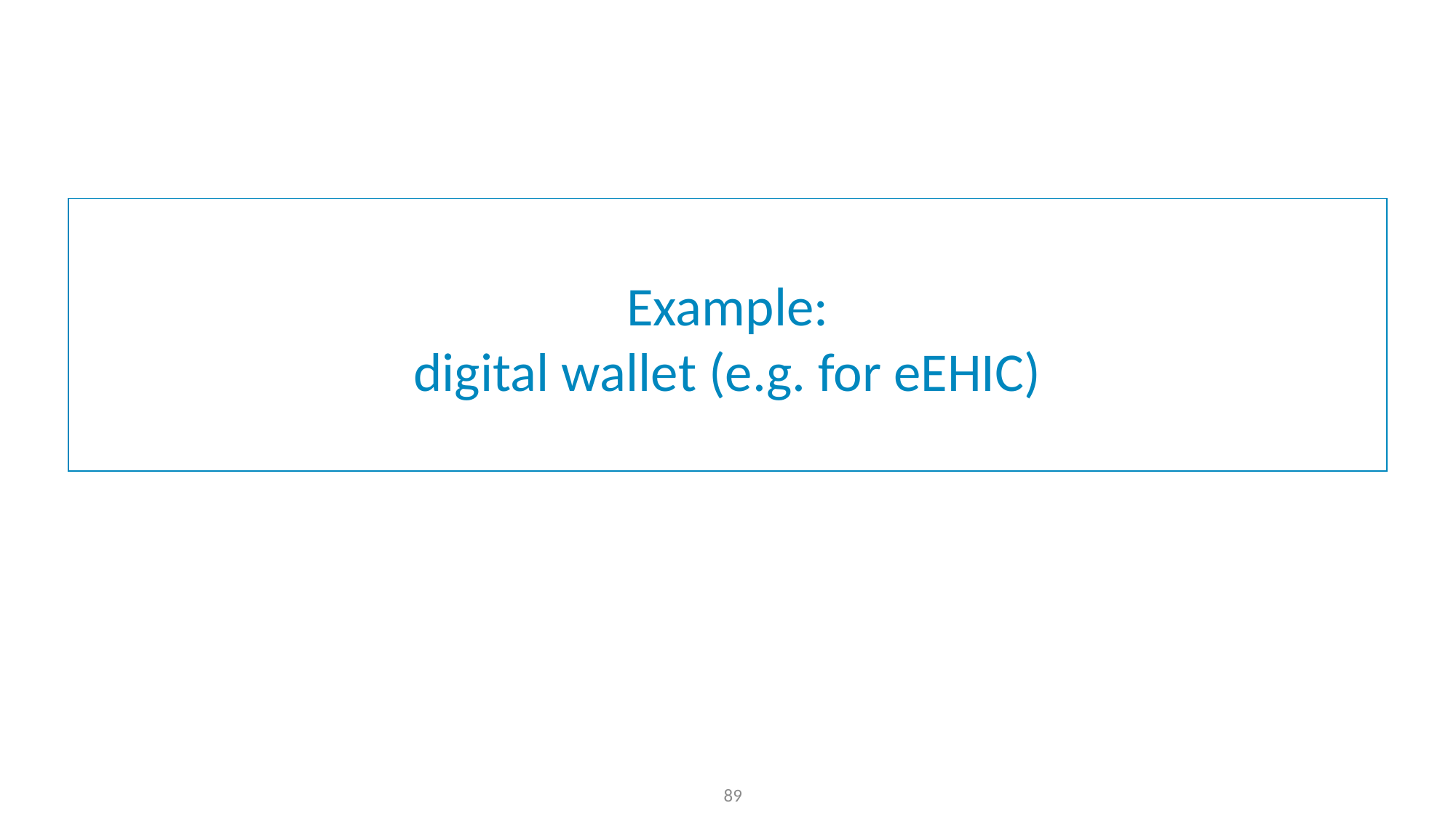

# Example: digital wallet (e.g. for eEHIC)
89